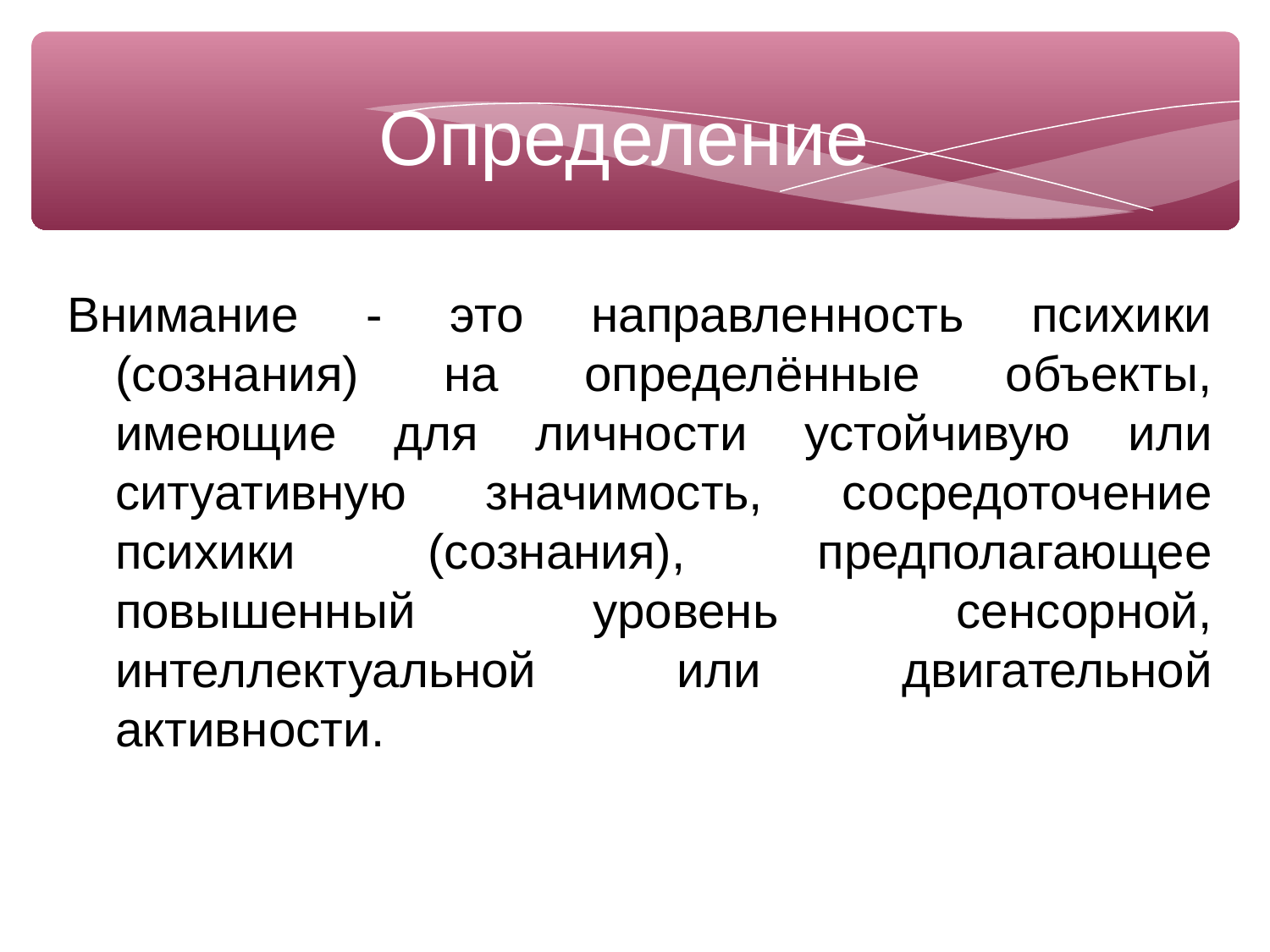

Определение
Внимание - это направленность психики (сознания) на определённые объекты, имеющие для личности устойчивую или ситуативную значимость, сосредоточение психики (сознания), предполагающее повышенный уровень сенсорной, интеллектуальной или двигательной активности.